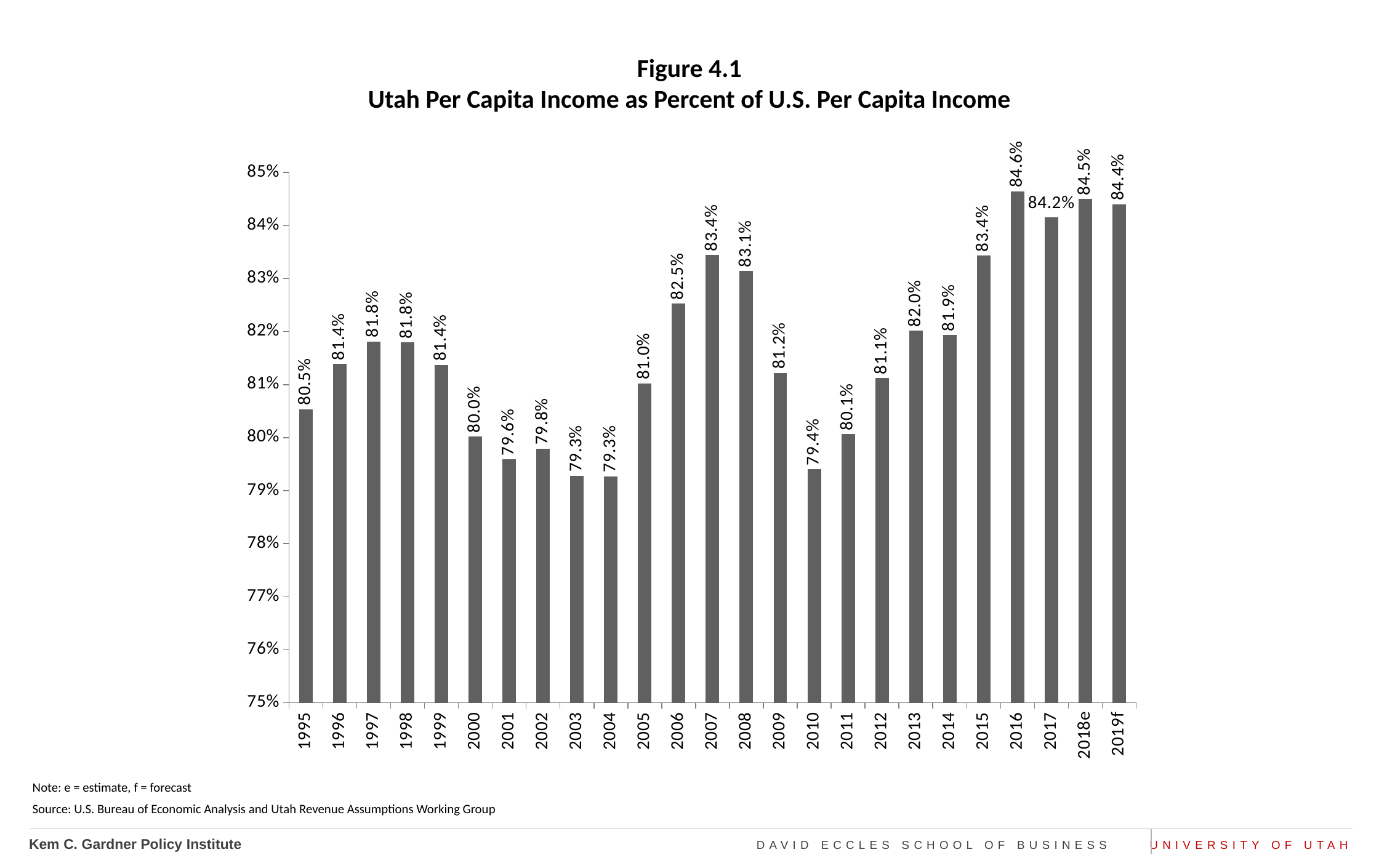

Figure 4.1
Utah Per Capita Income as Percent of U.S. Per Capita Income

### Chart

| Category | UT % of US Per Capita Income |
|---|---|
| 1995 | 0.8053716904276986 |
| 1996 | 0.8138951795535425 |
| 1997 | 0.818150289017341 |
| 1998 | 0.8179409950284864 |
| 1999 | 0.8137053182214472 |
| 2000 | 0.8001761424796947 |
| 2001 | 0.7958783120706575 |
| 2002 | 0.7979077657702941 |
| 2003 | 0.7928459961445489 |
| 2004 | 0.7927359785115763 |
| 2005 | 0.8102318056291667 |
| 2006 | 0.8252610589284777 |
| 2007 | 0.8344292741692602 |
| 2008 | 0.8314345785253276 |
| 2009 | 0.8122136238672233 |
| 2010 | 0.7940313232211124 |
| 2011 | 0.8006412806890256 |
| 2012 | 0.811246691489839 |
| 2013 | 0.820149020657654 |
| 2014 | 0.8193726741095162 |
| 2015 | 0.8343073150796895 |
| 2016 | 0.8464409704802232 |
| 2017 | 0.841576297443842 |
| 2018e | 0.845 |
| 2019f | 0.844 |
Note: e = estimate, f = forecast
Source: U.S. Bureau of Economic Analysis and Utah Revenue Assumptions Working Group